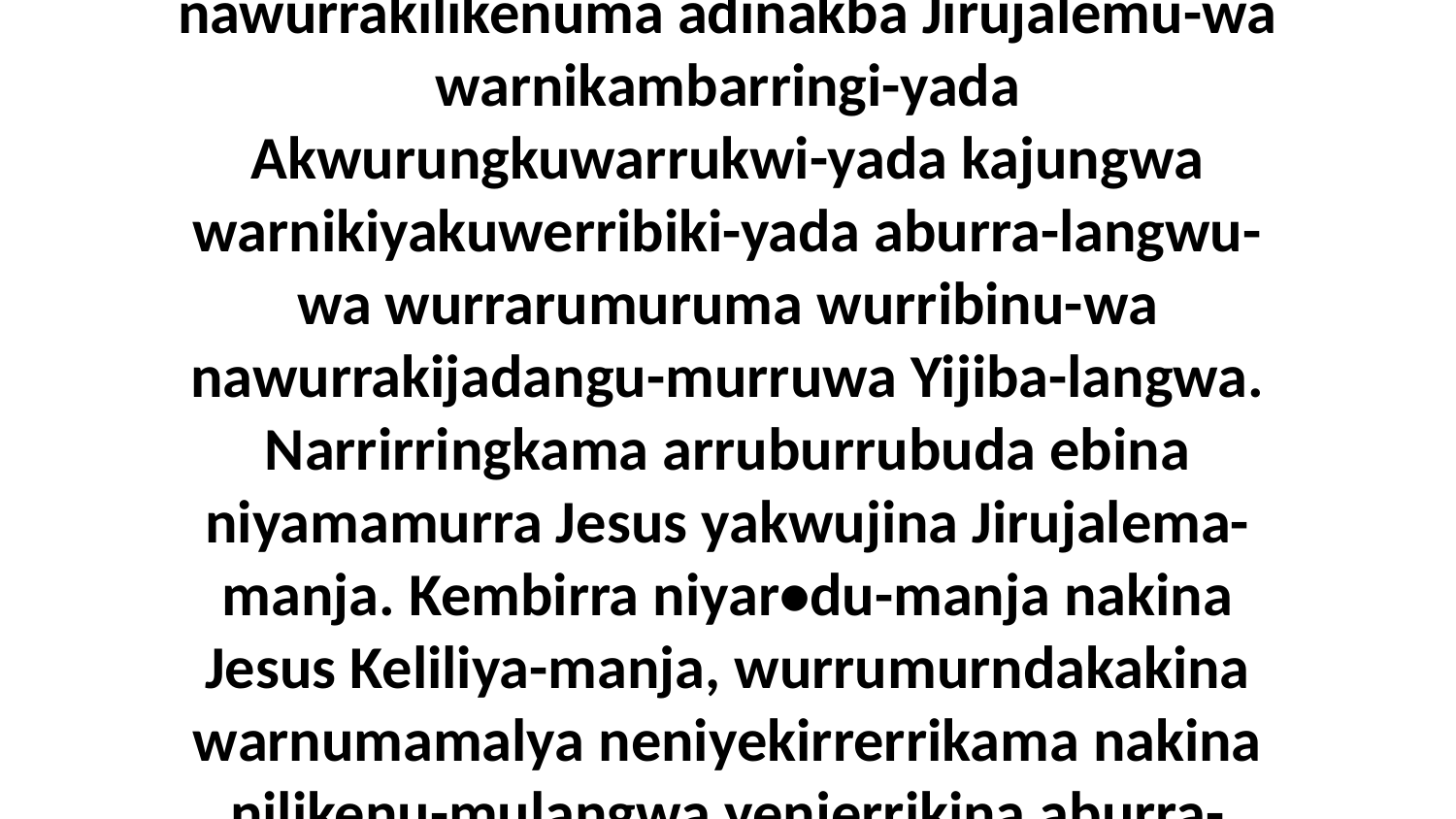

45 Aburraja WarningiKeliliya warnumamalya nawurrakilikenuma adinakba Jirujalemu-wa warnikambarringi-yada Akwurungkuwarrukwi-yada kajungwa warnikiyakuwerribiki-yada aburra-langwu-wa wurrarumuruma wurribinu-wa nawurrakijadangu-murruwa Yijiba-langwa. Narrirringkama arruburrubuda ebina niyamamurra Jesus yakwujina Jirujalema-manja. Kembirra niyar•du-manja nakina Jesus Keliliya-manja, wurrumurndakakina warnumamalya neniyekirrerrikama nakina nilikenu-mulangwa yenjerrikina aburra-langwu-wa angalya.